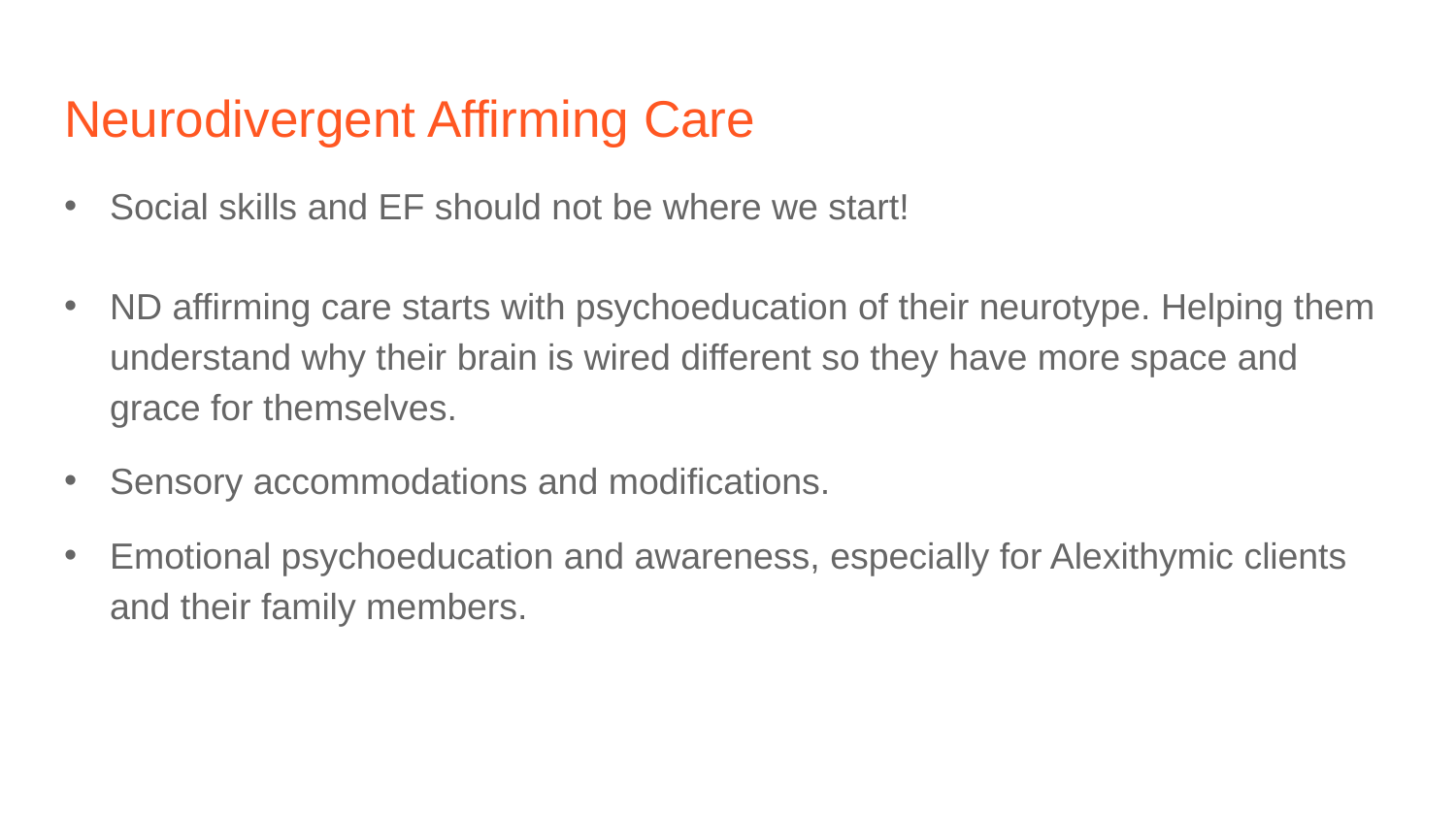

# Neurodivergent Affirming Care
Social skills and EF should not be where we start!

ND affirming care starts with psychoeducation of their neurotype. Helping them understand why their brain is wired different so they have more space and grace for themselves.
Sensory accommodations and modifications.
Emotional psychoeducation and awareness, especially for Alexithymic clients and their family members.